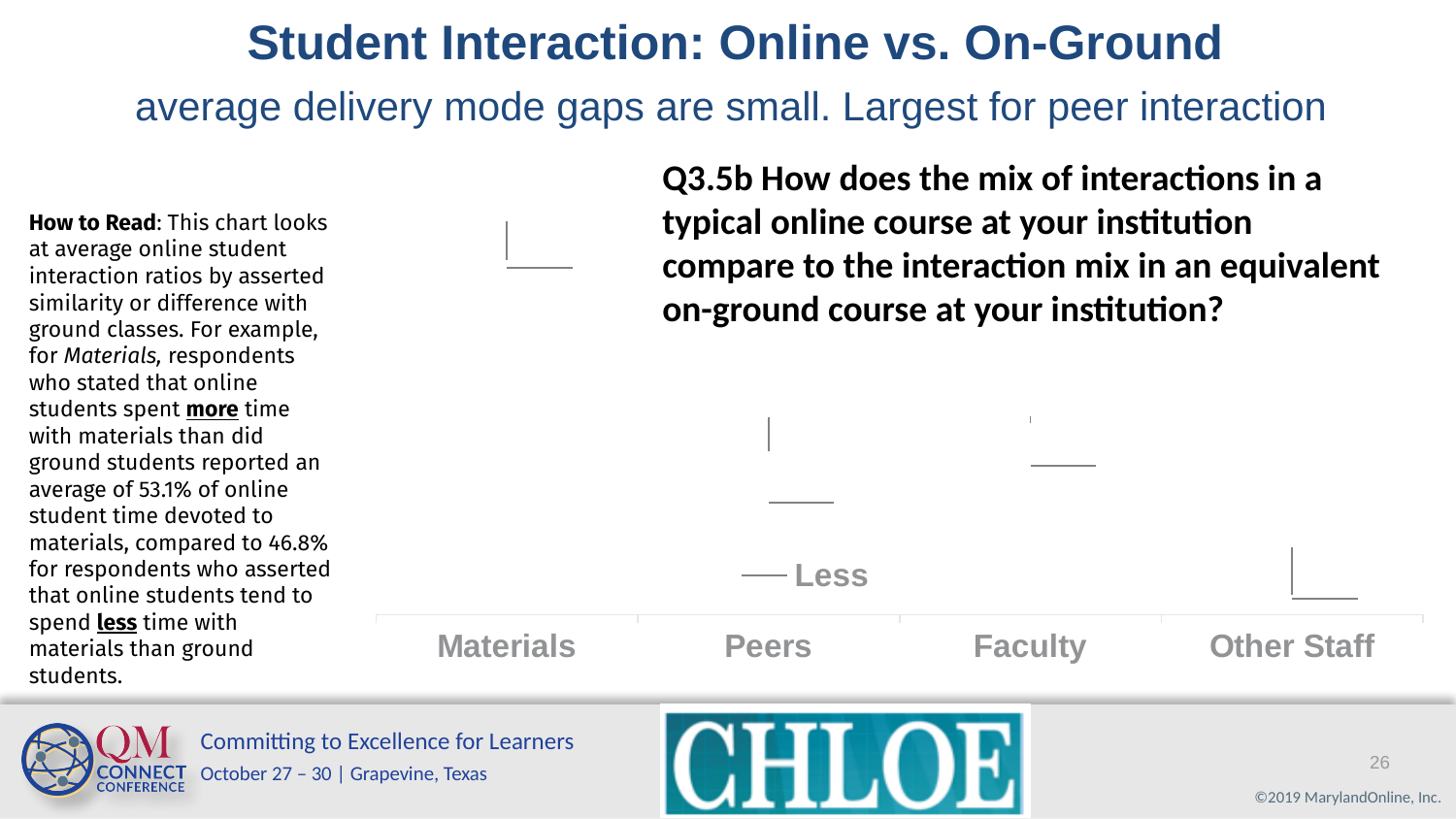

Student Interaction: Online vs. On-Ground
average delivery mode gaps are small. Largest for peer interaction

[unsupported chart]

Q3.5b How does the mix of interactions in a typical online course at your institution compare to the interaction mix in an equivalent on-ground course at your institution?
How to Read: This chart looks at average online student interaction ratios by asserted similarity or difference with ground classes. For example, for Materials, respondents who stated that online students spent more time with materials than did ground students reported an average of 53.1% of online student time devoted to materials, compared to 46.8% for respondents who asserted that online students tend to spend less time with materials than ground students.
26